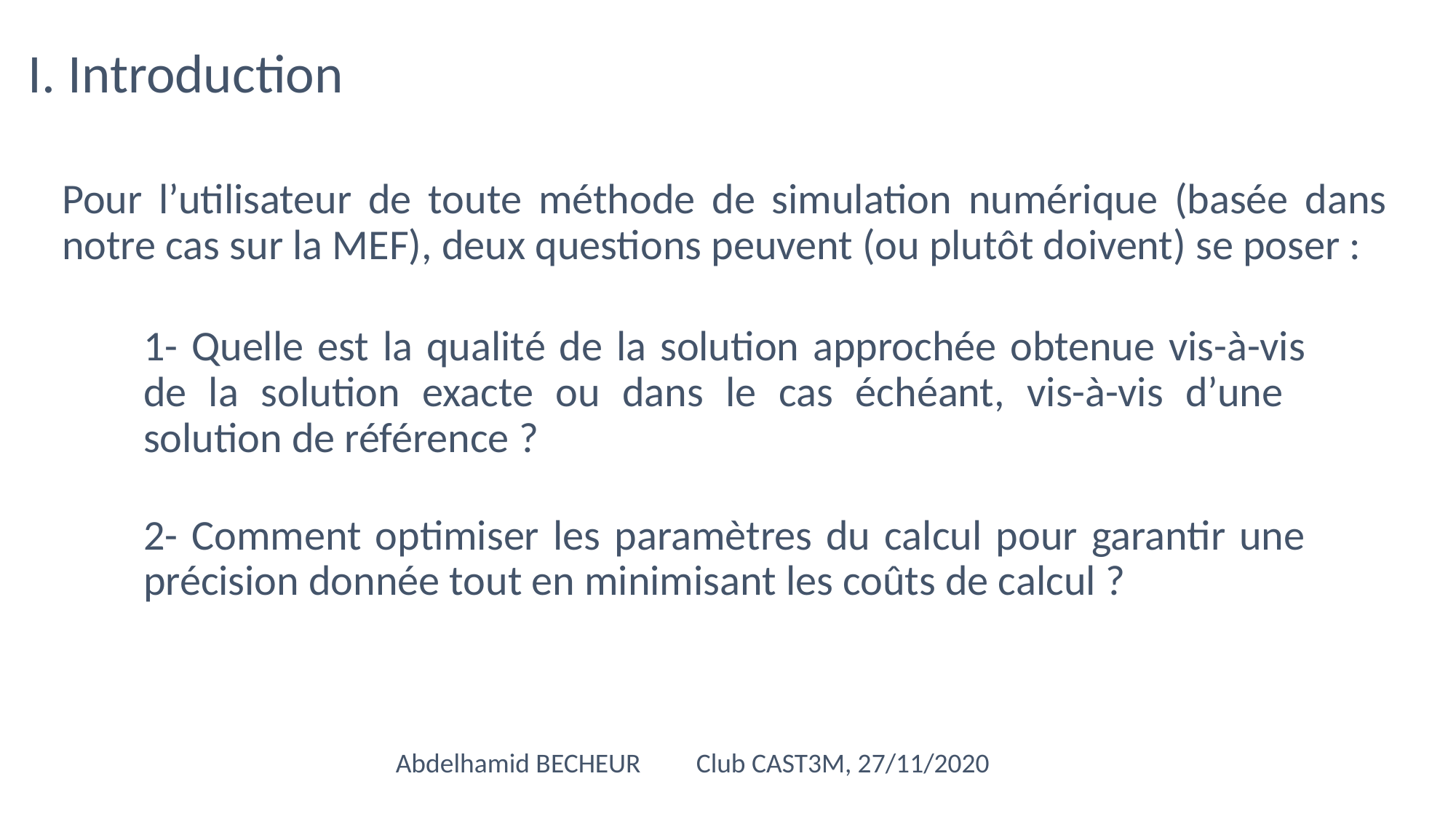

# I. Introduction
Pour l’utilisateur de toute méthode de simulation numérique (basée dans notre cas sur la MEF), deux questions peuvent (ou plutôt doivent) se poser :
1- Quelle est la qualité de la solution approchée obtenue vis-à-vis de la solution exacte ou dans le cas échéant, vis-à-vis d’une  solution de référence ?

2- Comment optimiser les paramètres du calcul pour garantir une précision donnée tout en minimisant les coûts de calcul ?
Abdelhamid BECHEUR         Club CAST3M, 27/11/2020